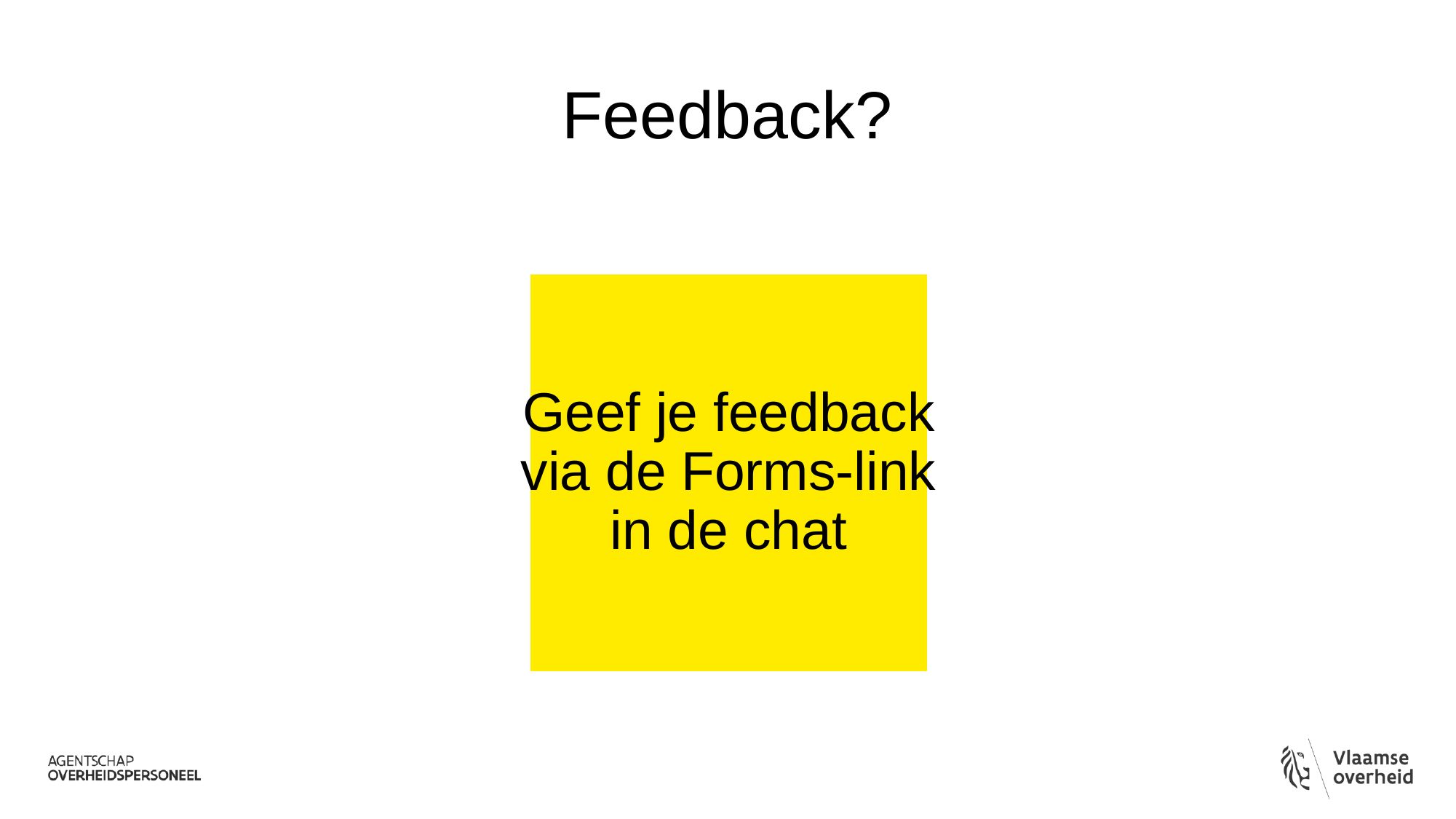

# Feedback?
Geef je feedback via de Forms-link in de chat